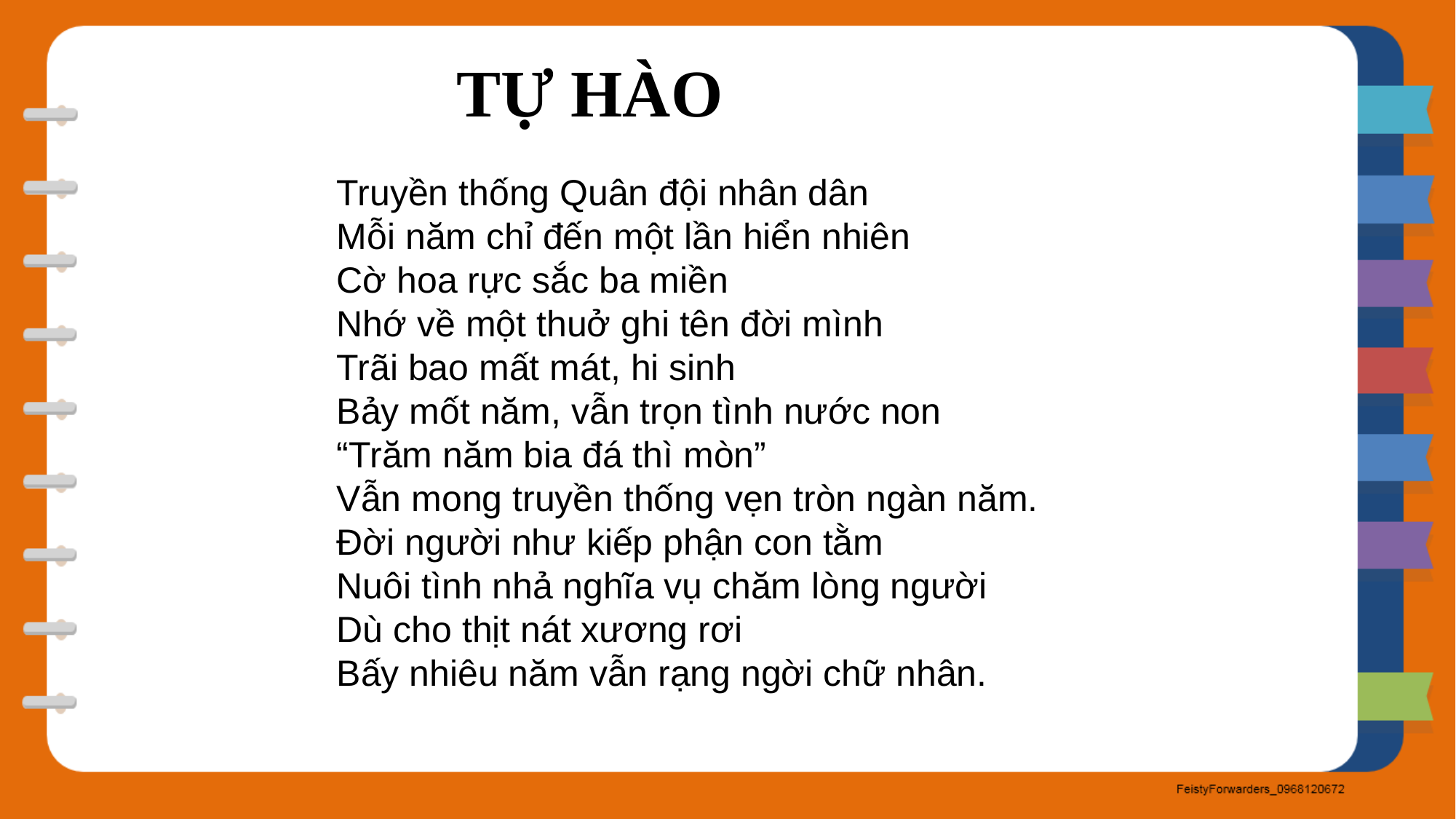

TỰ HÀO
Truyền thống Quân đội nhân dân
Mỗi năm chỉ đến một lần hiển nhiên
Cờ hoa rực sắc ba miền
Nhớ về một thuở ghi tên đời mình
Trãi bao mất mát, hi sinh
Bảy mốt năm, vẫn trọn tình nước non
“Trăm năm bia đá thì mòn”
Vẫn mong truyền thống vẹn tròn ngàn năm.
Đời người như kiếp phận con tằm
Nuôi tình nhả nghĩa vụ chăm lòng người
Dù cho thịt nát xương rơi
Bấy nhiêu năm vẫn rạng ngời chữ nhân.